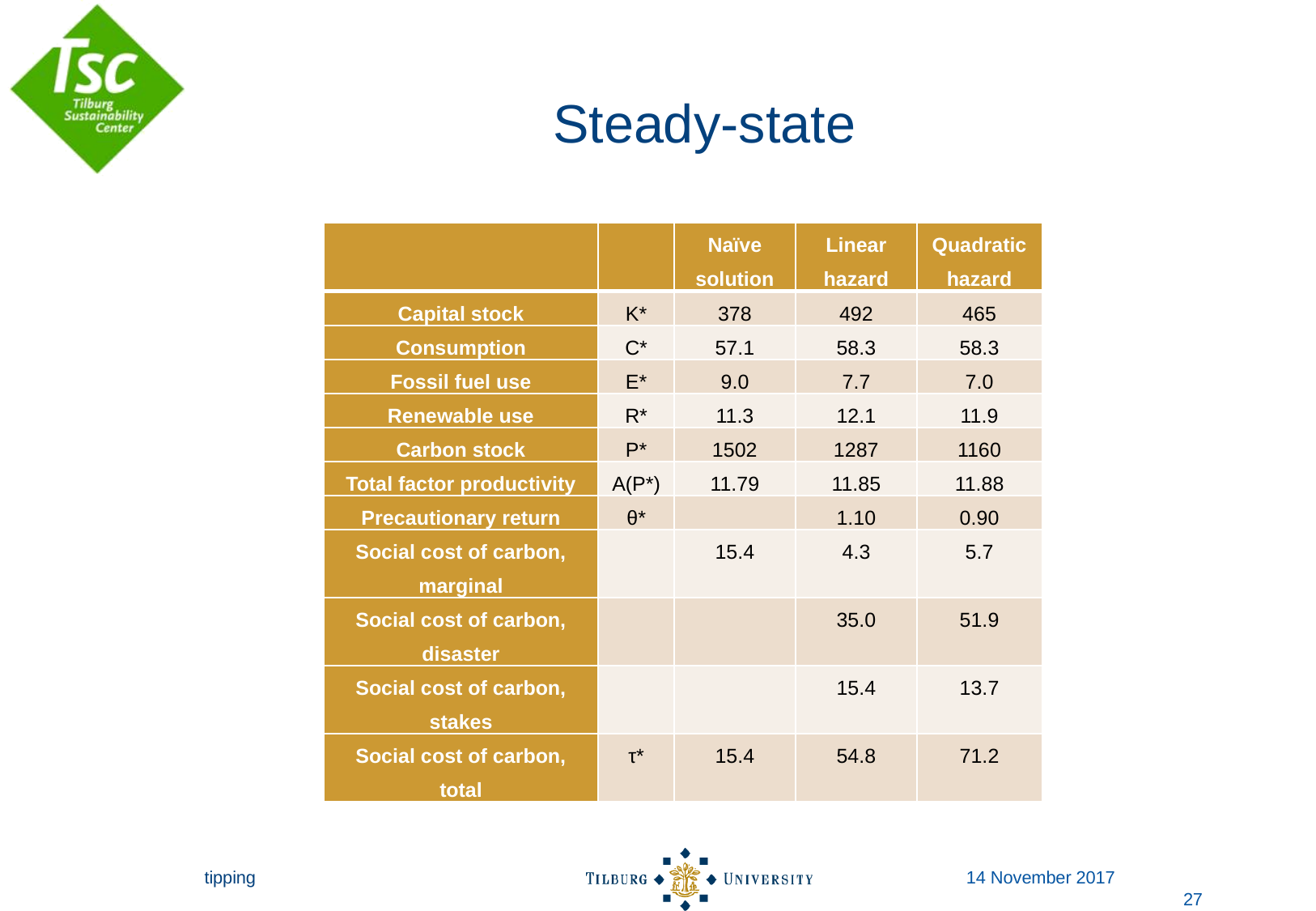

# Steady-state
|  |  | Naïve solution | Linear hazard | Quadratic hazard |
| --- | --- | --- | --- | --- |
| Capital stock | K\* | 378 | 492 | 465 |
| Consumption | C\* | 57.1 | 58.3 | 58.3 |
| Fossil fuel use | E\* | 9.0 | 7.7 | 7.0 |
| Renewable use | R\* | 11.3 | 12.1 | 11.9 |
| Carbon stock | P\* | 1502 | 1287 | 1160 |
| Total factor productivity | A(P\*) | 11.79 | 11.85 | 11.88 |
| Precautionary return | θ\* |  | 1.10 | 0.90 |
| Social cost of carbon, marginal |  | 15.4 | 4.3 | 5.7 |
| Social cost of carbon, disaster |  |  | 35.0 | 51.9 |
| Social cost of carbon, stakes |  |  | 15.4 | 13.7 |
| Social cost of carbon, total | τ\* | 15.4 | 54.8 | 71.2 |

tipping
14 November 2017                  27